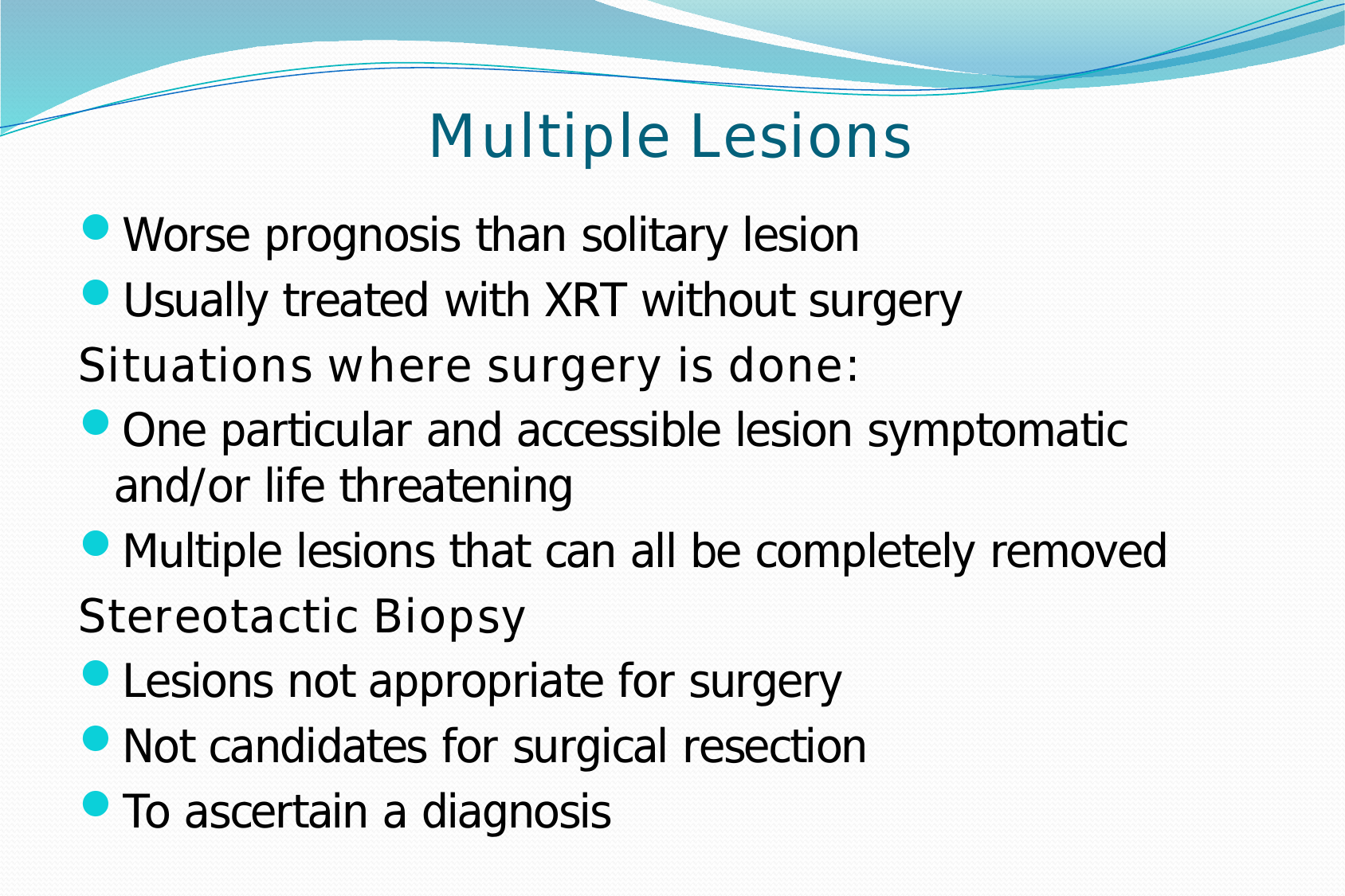

# Multiple Lesions
Worse prognosis than solitary lesion
Usually treated with XRT without surgery
Situations where surgery is done:
One particular and accessible lesion symptomatic and/or life threatening
Multiple lesions that can all be completely removed
Stereotactic Biopsy
Lesions not appropriate for surgery
Not candidates for surgical resection
To ascertain a diagnosis